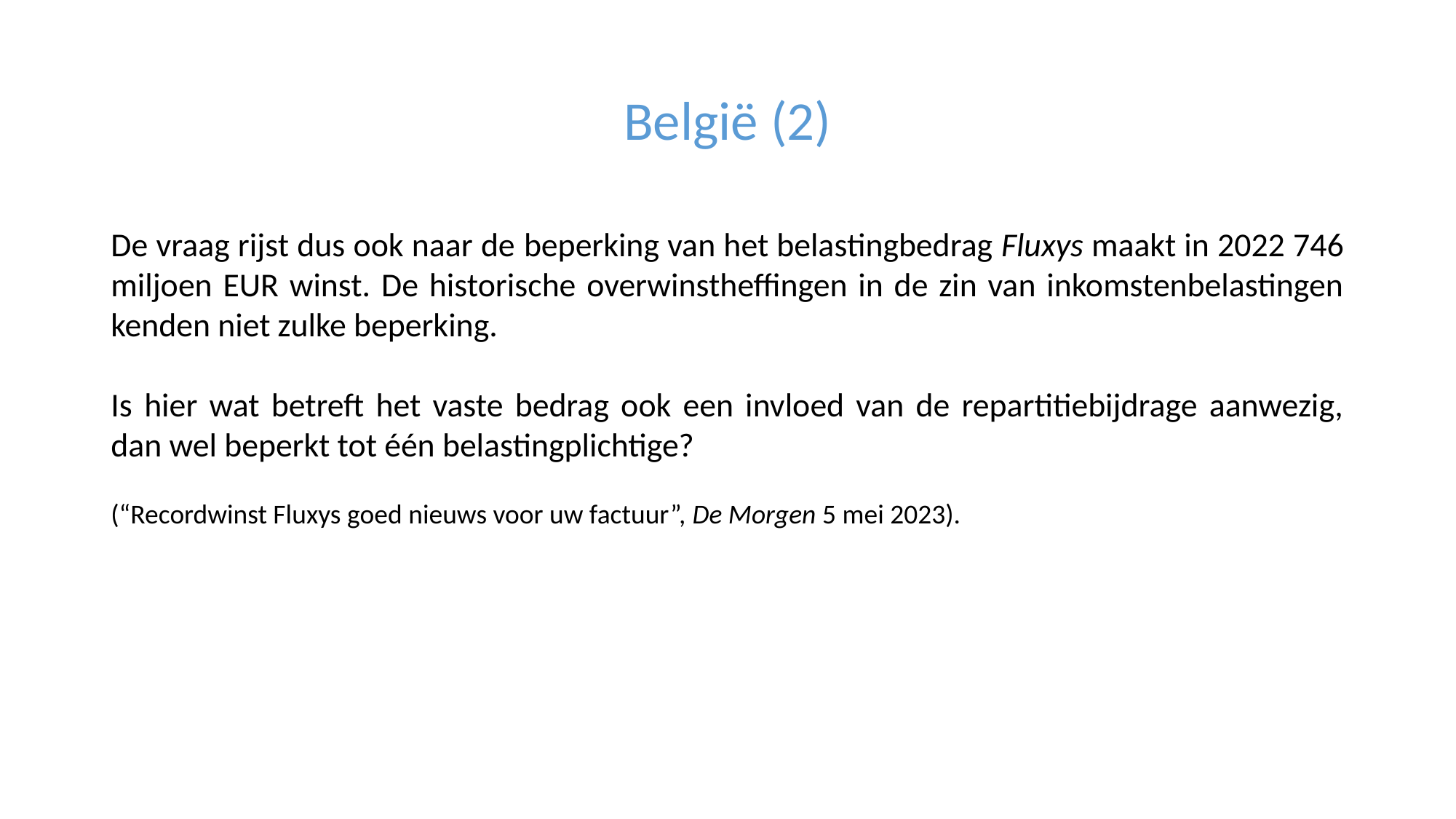

# België (2)
De vraag rijst dus ook naar de beperking van het belastingbedrag Fluxys maakt in 2022 746 miljoen EUR winst. De historische overwinstheffingen in de zin van inkomstenbelastingen kenden niet zulke beperking.

Is hier wat betreft het vaste bedrag ook een invloed van de repartitiebijdrage aanwezig, dan wel beperkt tot één belastingplichtige?

(“Recordwinst Fluxys goed nieuws voor uw factuur”, De Morgen 5 mei 2023).